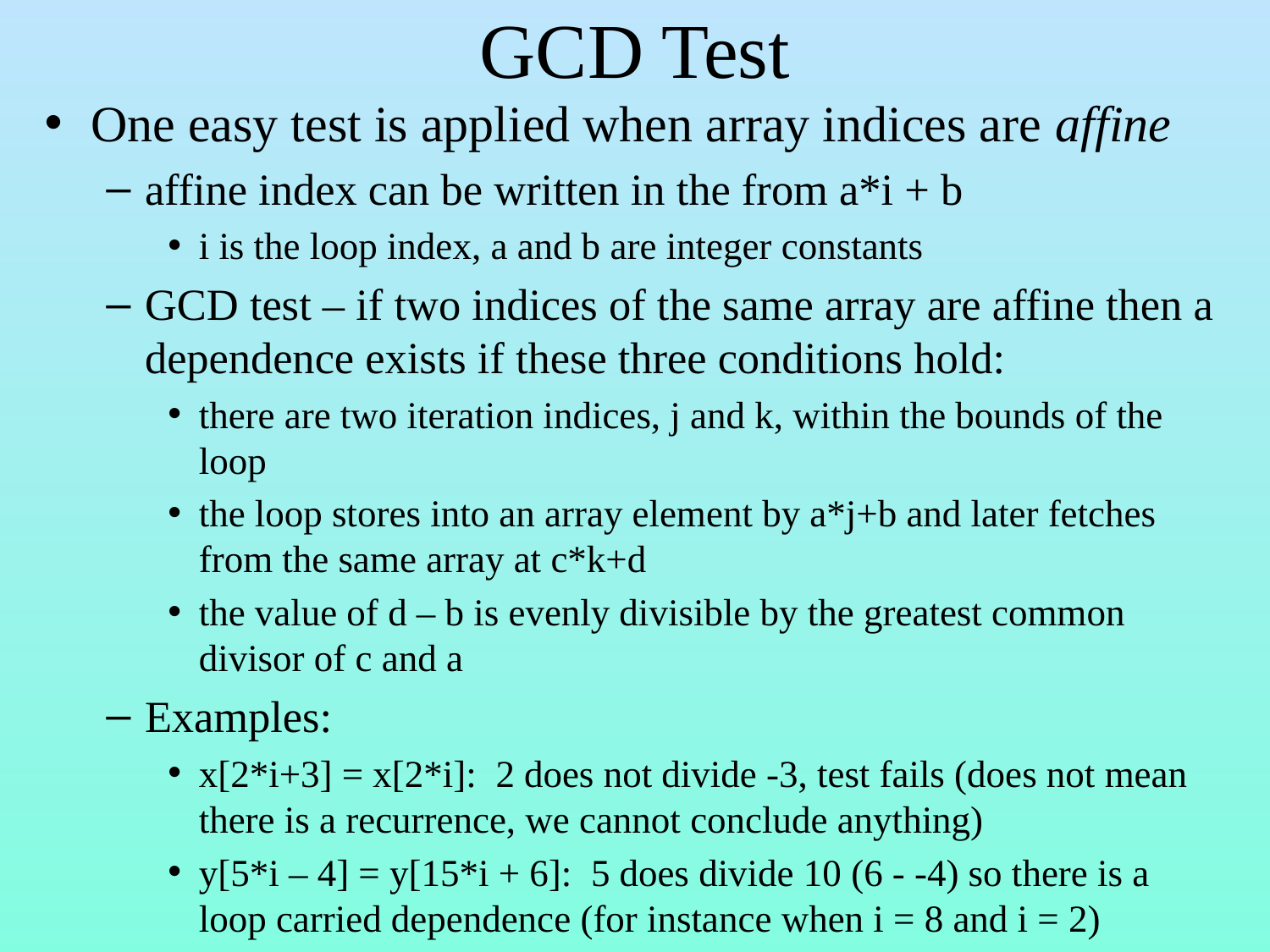

# GCD Test
One easy test is applied when array indices are affine
affine index can be written in the from a*i + b
i is the loop index, a and b are integer constants
GCD test – if two indices of the same array are affine then a dependence exists if these three conditions hold:
there are two iteration indices, j and k, within the bounds of the loop
the loop stores into an array element by a*j+b and later fetches from the same array at c*k+d
the value of d – b is evenly divisible by the greatest common divisor of c and a
Examples:
x[2*i+3] = x[2*i]:  2 does not divide -3, test fails (does not mean there is a recurrence, we cannot conclude anything)
y[5*i – 4] = y[15*i + 6]:  5 does divide 10 (6 - -4) so there is a loop carried dependence (for instance when i = 8 and i = 2)